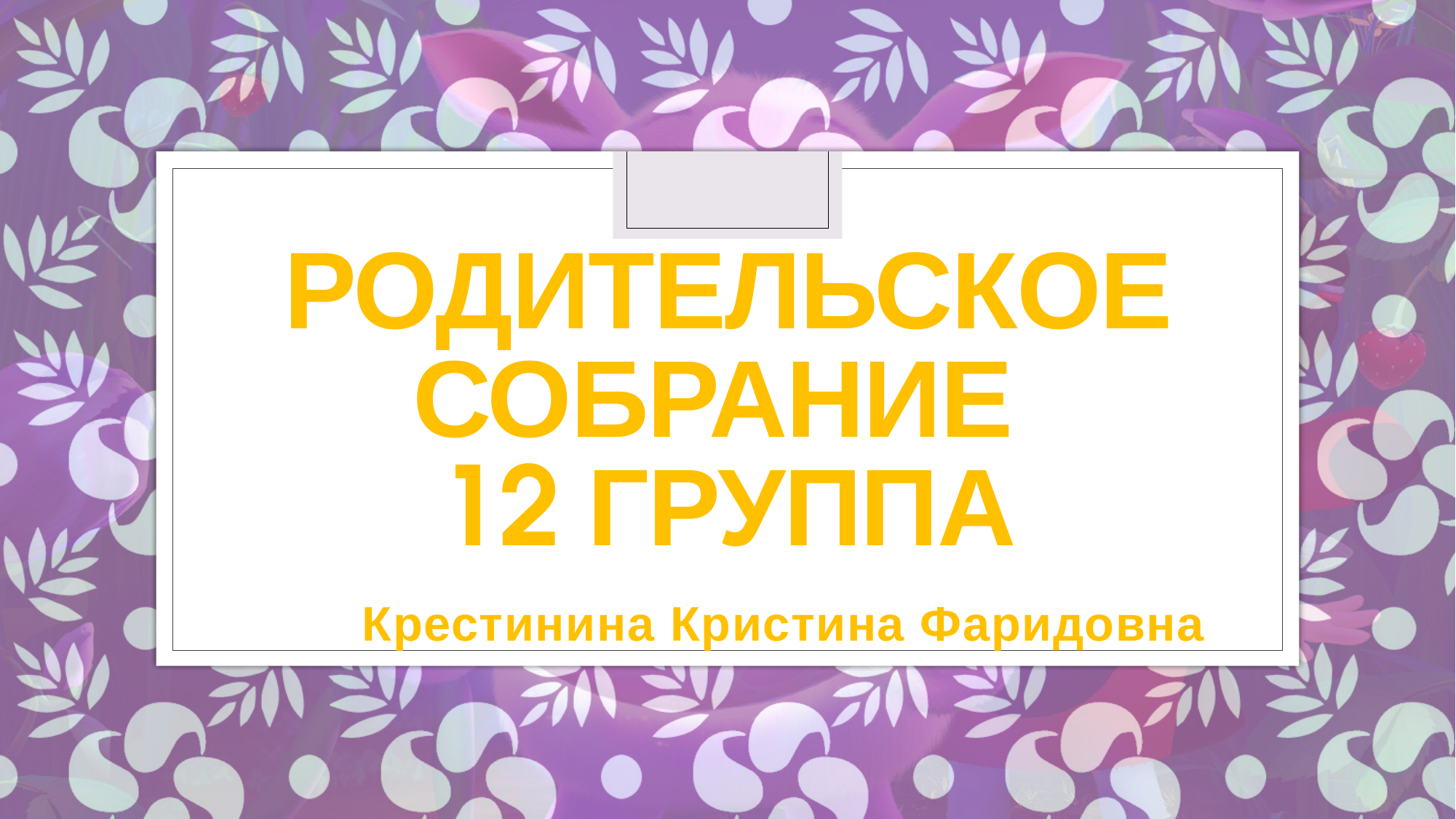

# Родительское собрание 12 группа
Крестинина Кристина Фаридовна